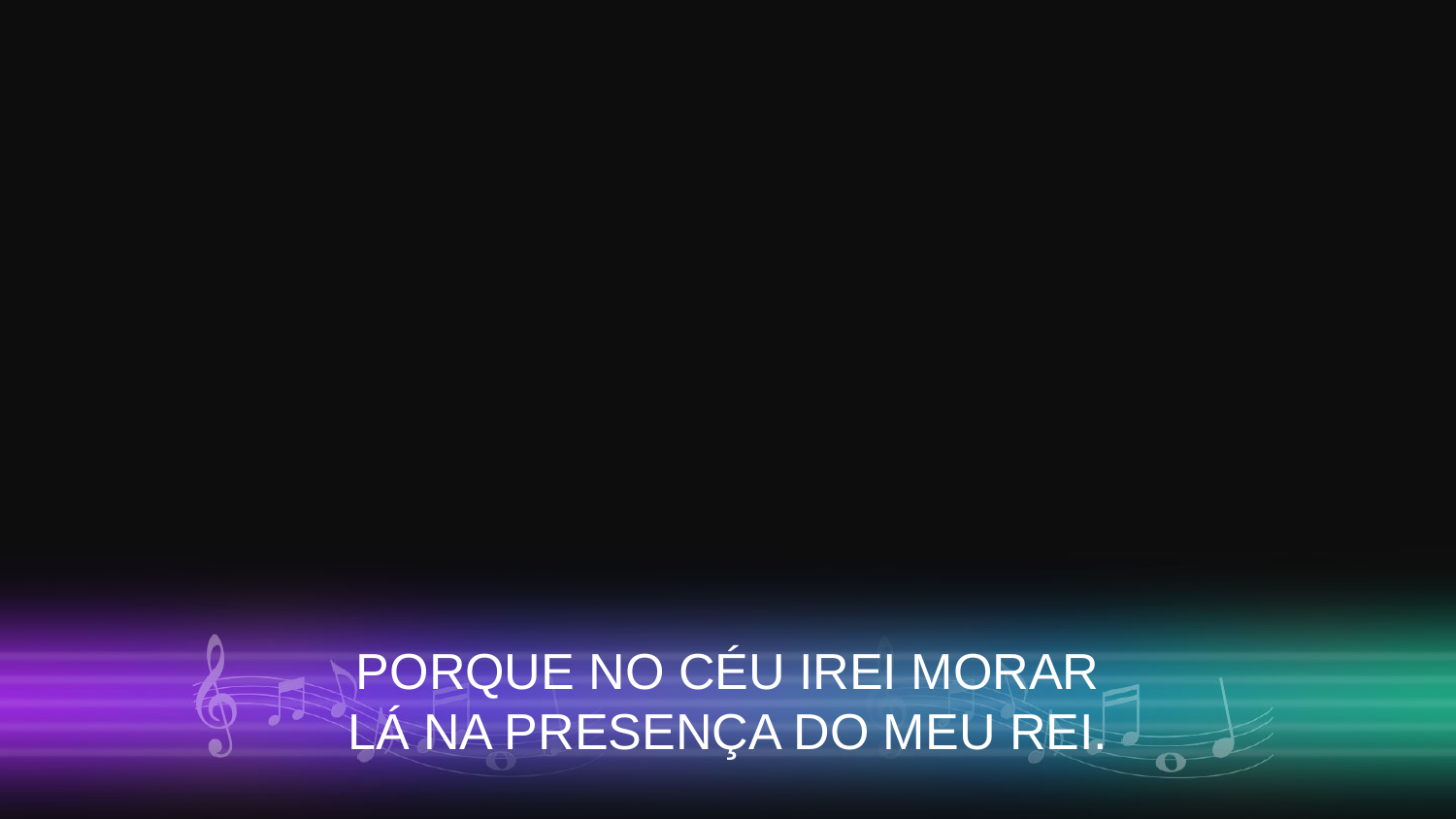

PORQUE NO CÉU IREI MORAR
LÁ NA PRESENÇA DO MEU REI.